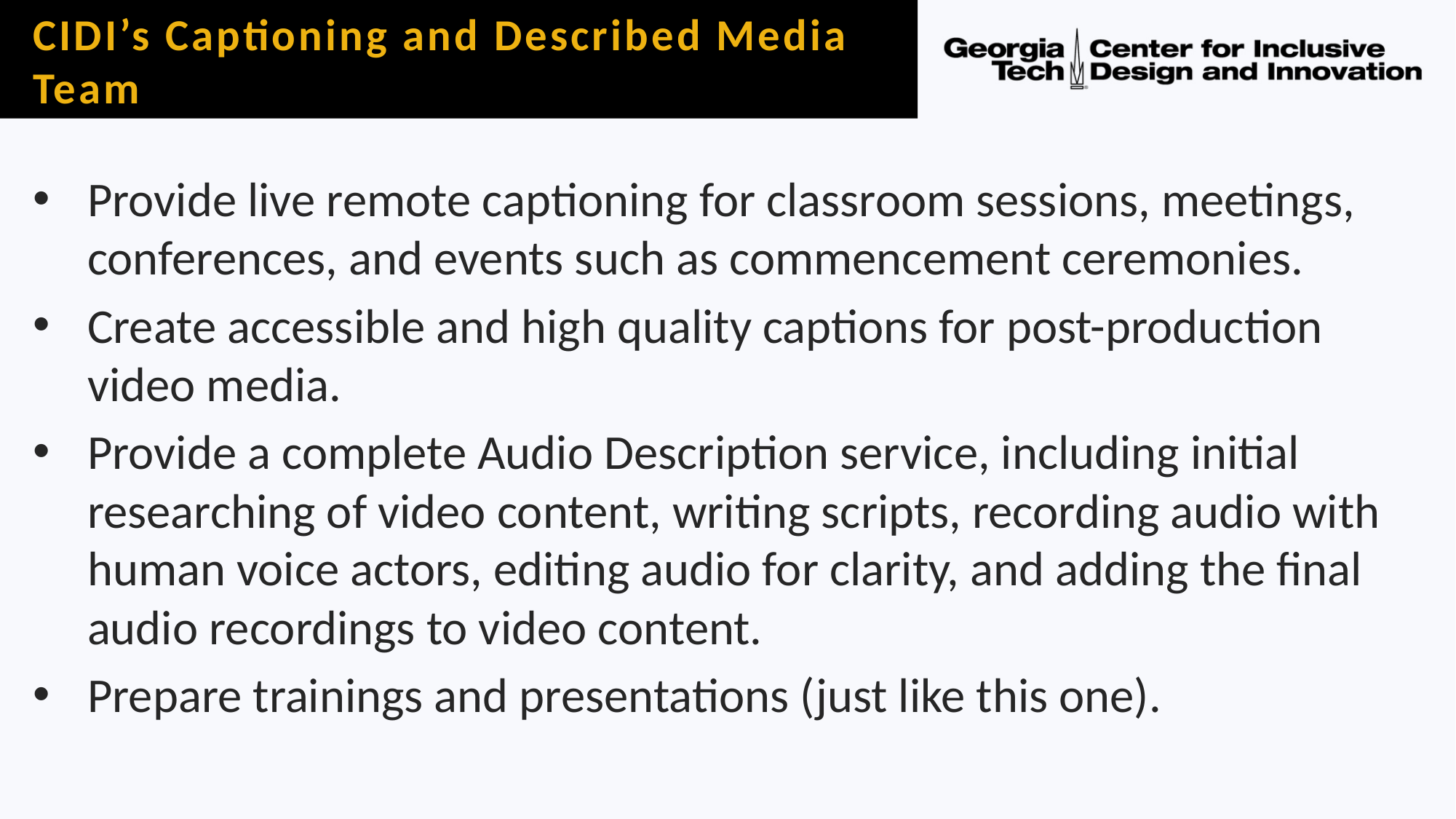

# CIDI’s Captioning and Described Media Team
Provide live remote captioning for classroom sessions, meetings, conferences, and events such as commencement ceremonies.
Create accessible and high quality captions for post-production video media.
Provide a complete Audio Description service, including initial researching of video content, writing scripts, recording audio with human voice actors, editing audio for clarity, and adding the final audio recordings to video content.
Prepare trainings and presentations (just like this one).